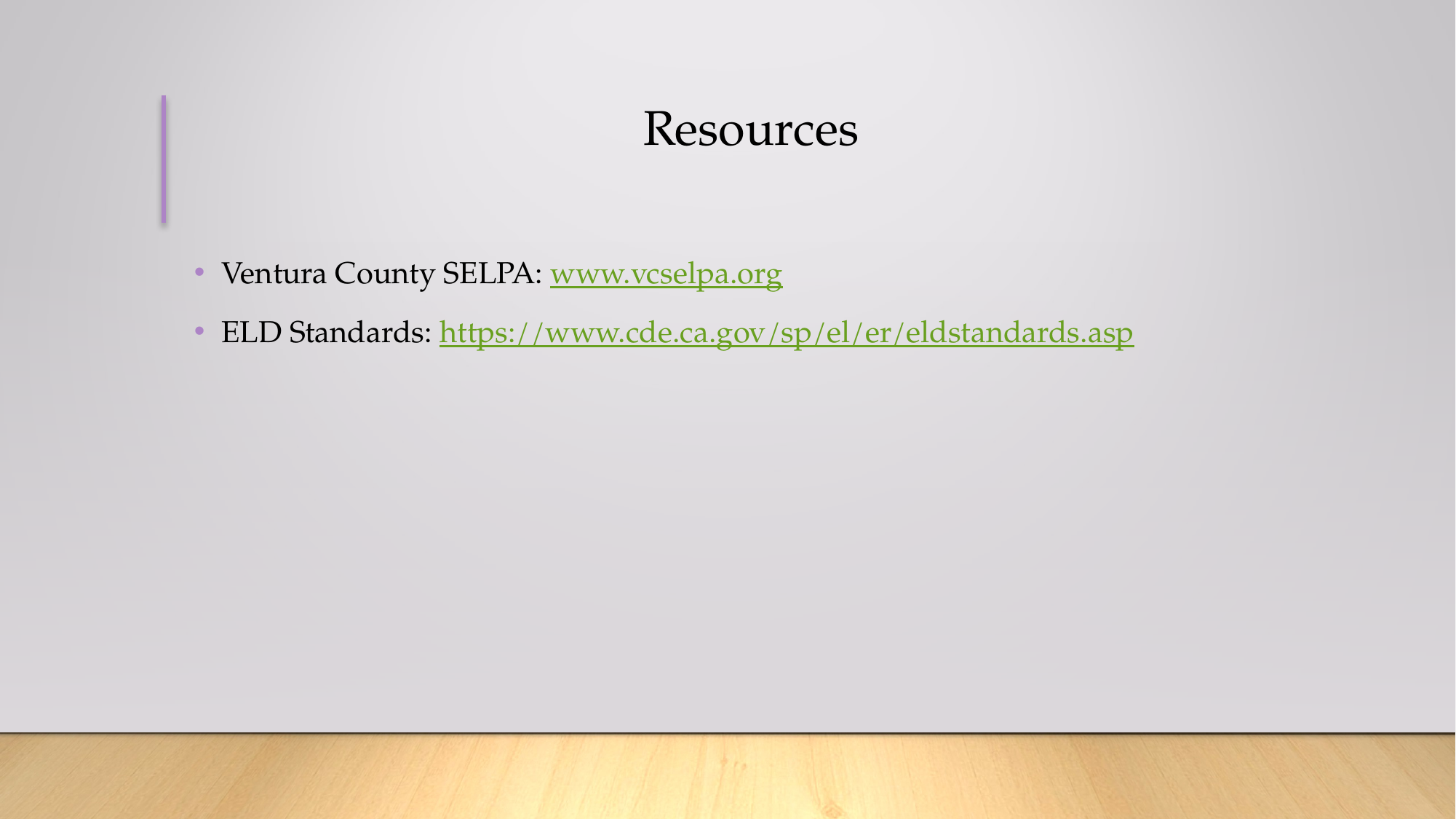

# Resources
Ventura County SELPA: www.vcselpa.org
ELD Standards: https://www.cde.ca.gov/sp/el/er/eldstandards.asp